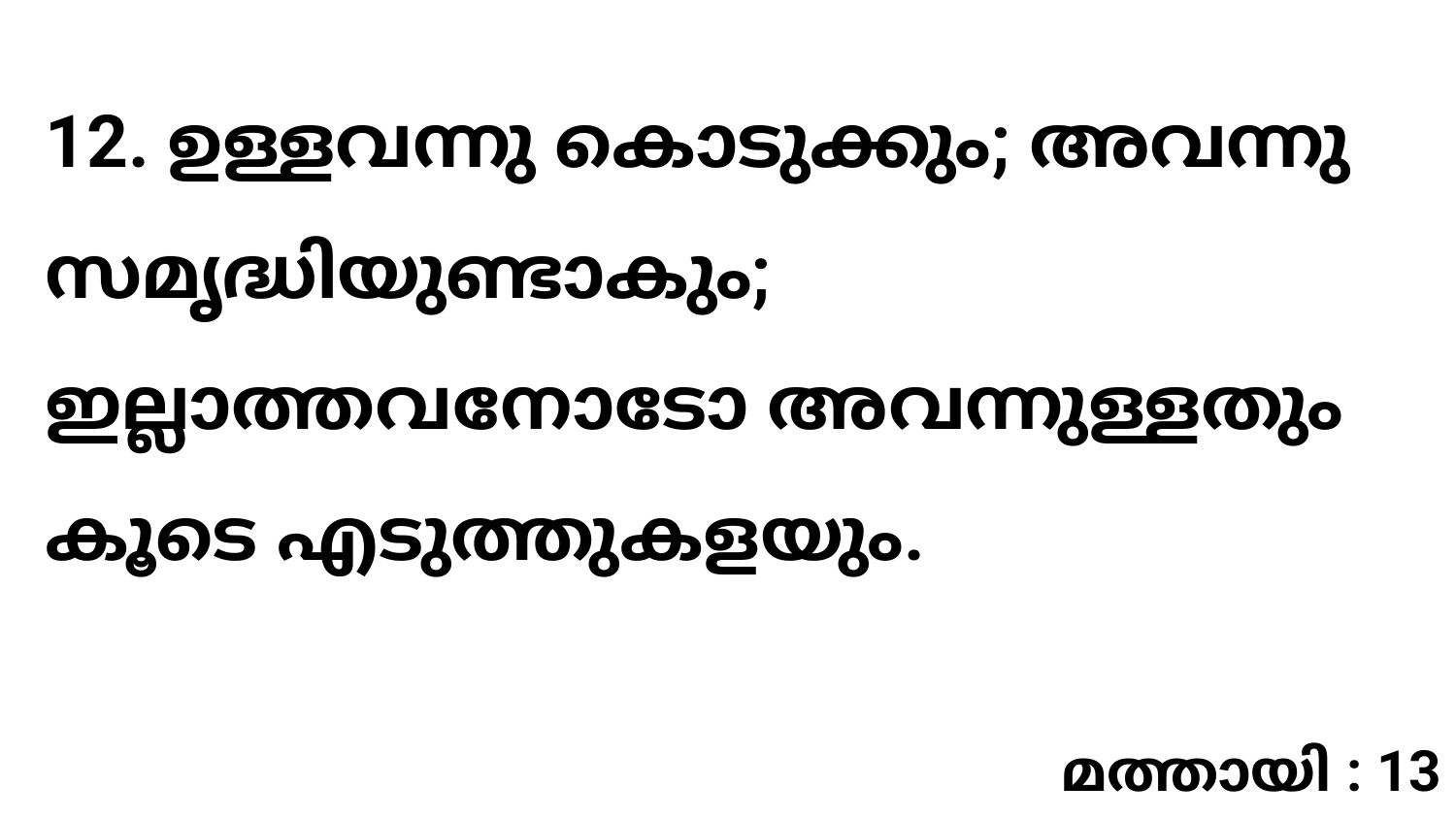

12. ഉള്ളവന്നു കൊടുക്കും; അവന്നു സമൃദ്ധിയുണ്ടാകും; ഇല്ലാത്തവനോടോ അവന്നുള്ളതും കൂടെ എടുത്തുകളയും.
മത്തായി : 13